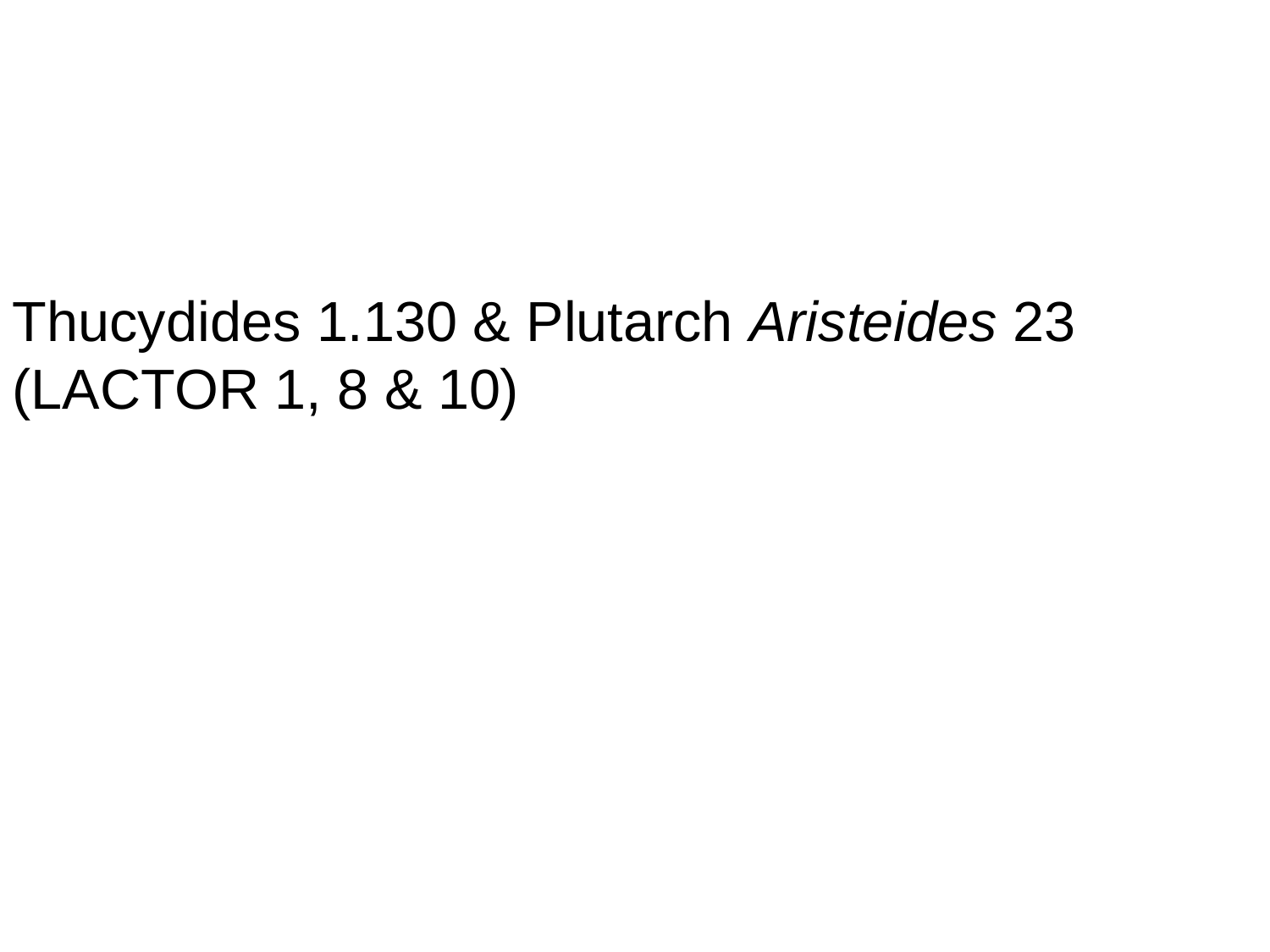

Thucydides 1.130 & Plutarch Aristeides 23
(LACTOR 1, 8 & 10)